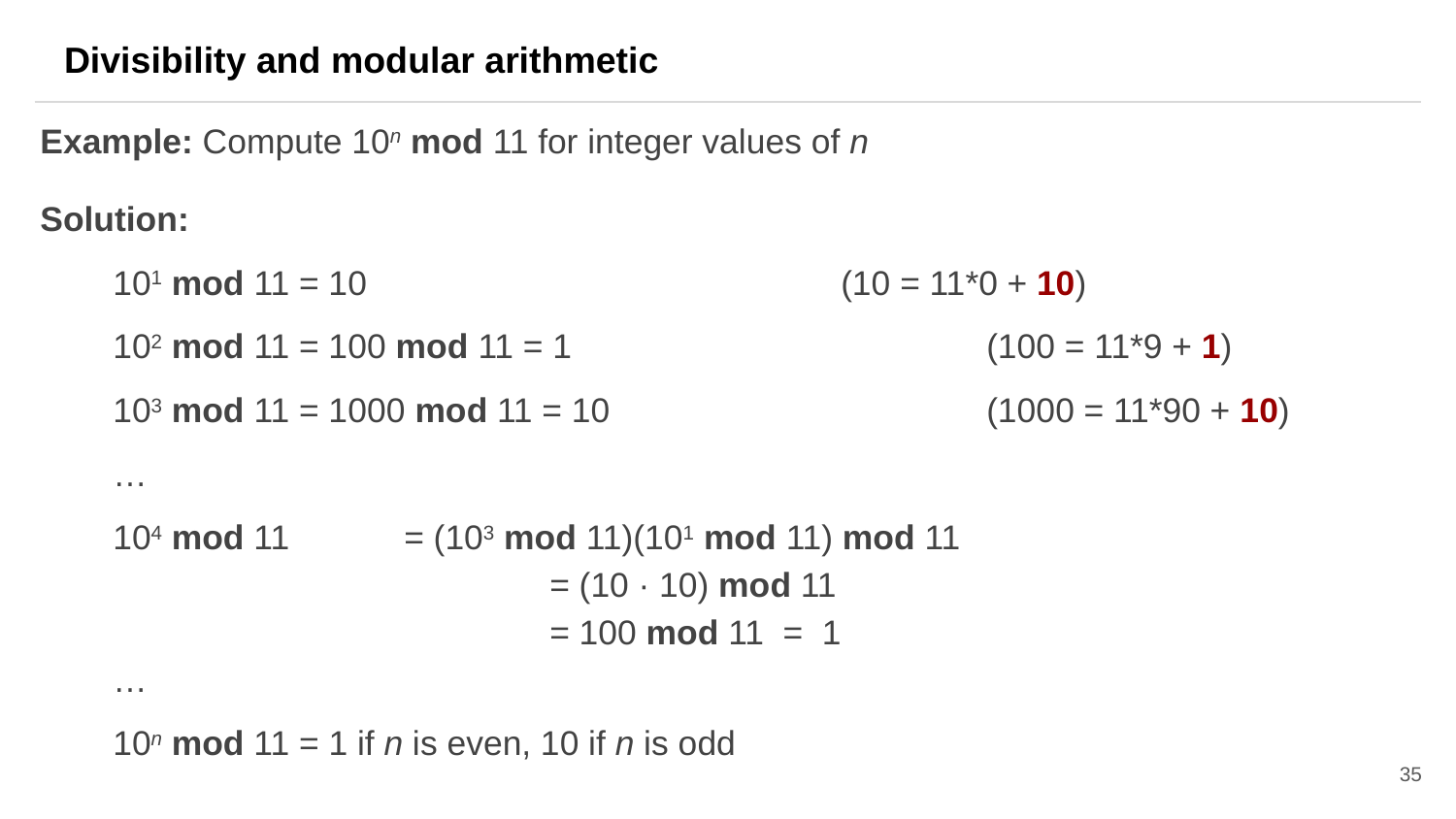

Divisibility and modular arithmetic
Example: Compute 10n mod 11 for integer values of n
Solution:
101 mod 11 = 10				(10 = 11*0 + 10)
102 mod 11 = 100 mod 11 = 1			(100 = 11*9 + 1)
103 mod 11 = 1000 mod 11 = 10			(1000 = 11*90 + 10)
…
104 mod 11	= (103 mod 11)(101 mod 11) mod 11
			= (10 · 10) mod 11
			= 100 mod 11  =  1
…
10n mod 11 = 1 if n is even, 10 if n is odd
35